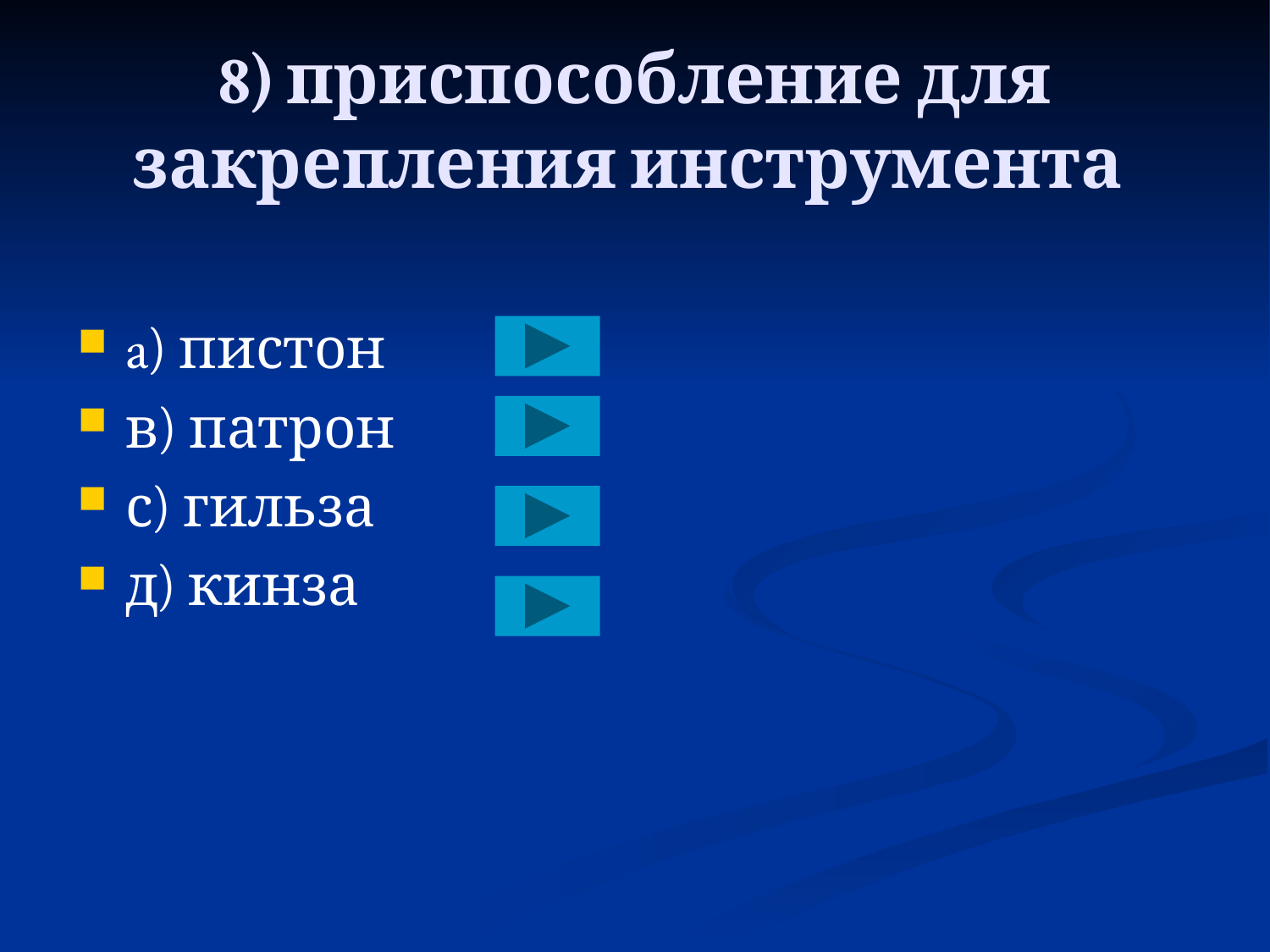

# 8) приспособление для закрепления инструмента
a) пистон
в) патрон
с) гильза
д) кинза